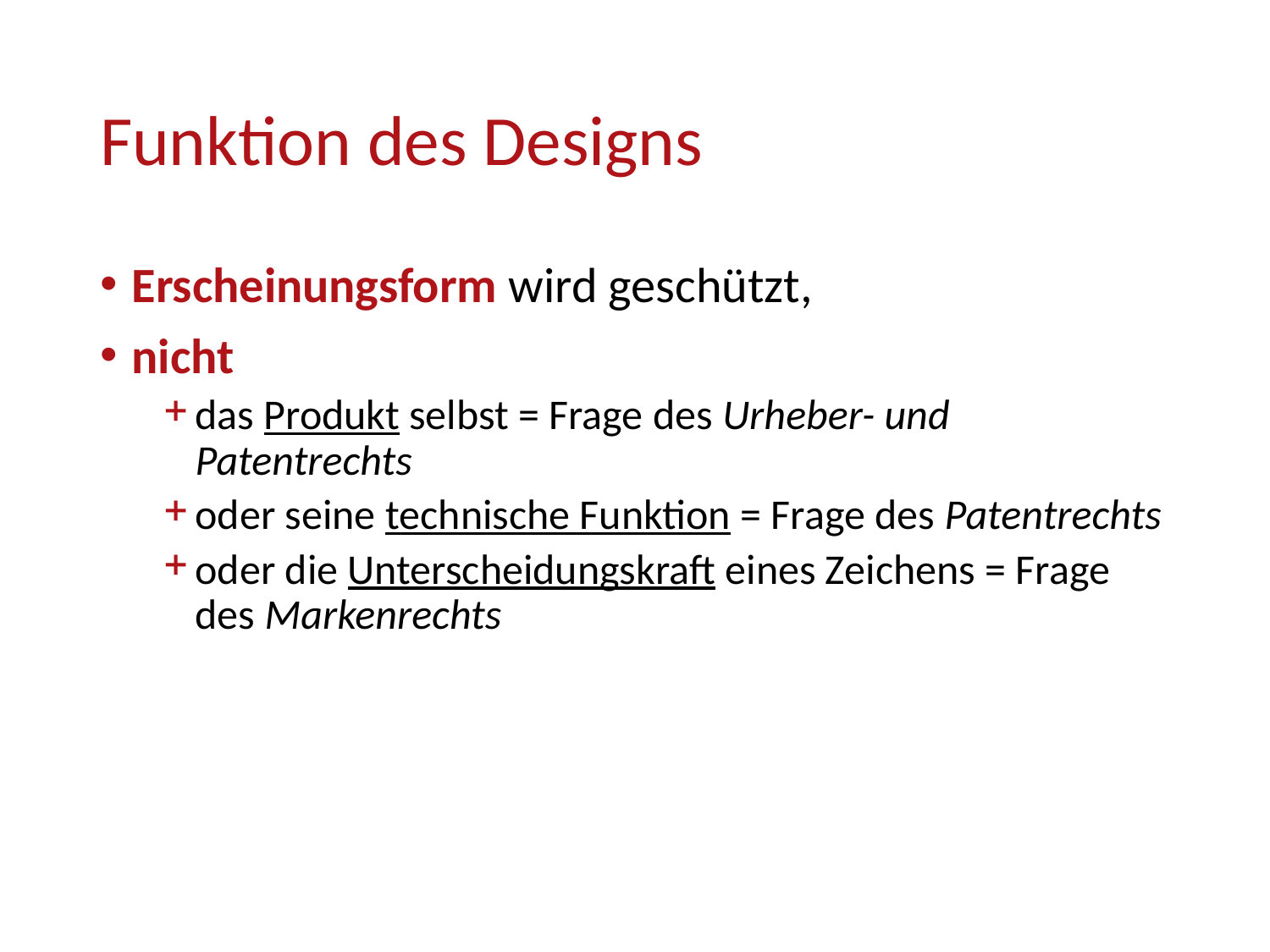

# Funktion des Designs
Erscheinungsform wird geschützt,
nicht
das Produkt selbst = Frage des Urheber- und Patentrechts
oder seine technische Funktion = Frage des Patentrechts
oder die Unterscheidungskraft eines Zeichens = Frage des Markenrechts